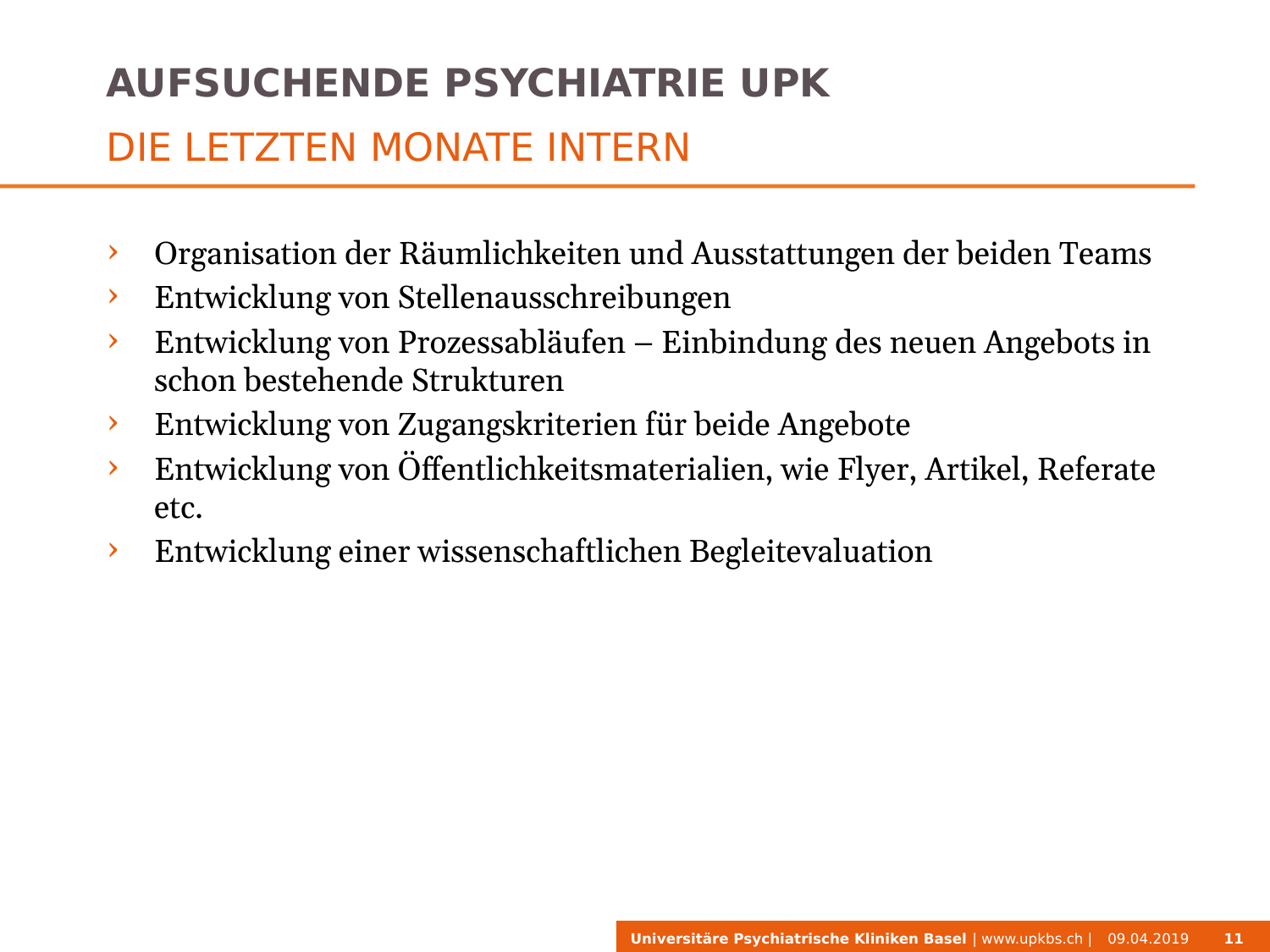

# Aufsuchende Psychiatrie UPK
Die Letzten Monate Intern
Organisation der Räumlichkeiten und Ausstattungen der beiden Teams
Entwicklung von Stellenausschreibungen
Entwicklung von Prozessabläufen – Einbindung des neuen Angebots in schon bestehende Strukturen
Entwicklung von Zugangskriterien für beide Angebote
Entwicklung von Öffentlichkeitsmaterialien, wie Flyer, Artikel, Referate etc.
Entwicklung einer wissenschaftlichen Begleitevaluation